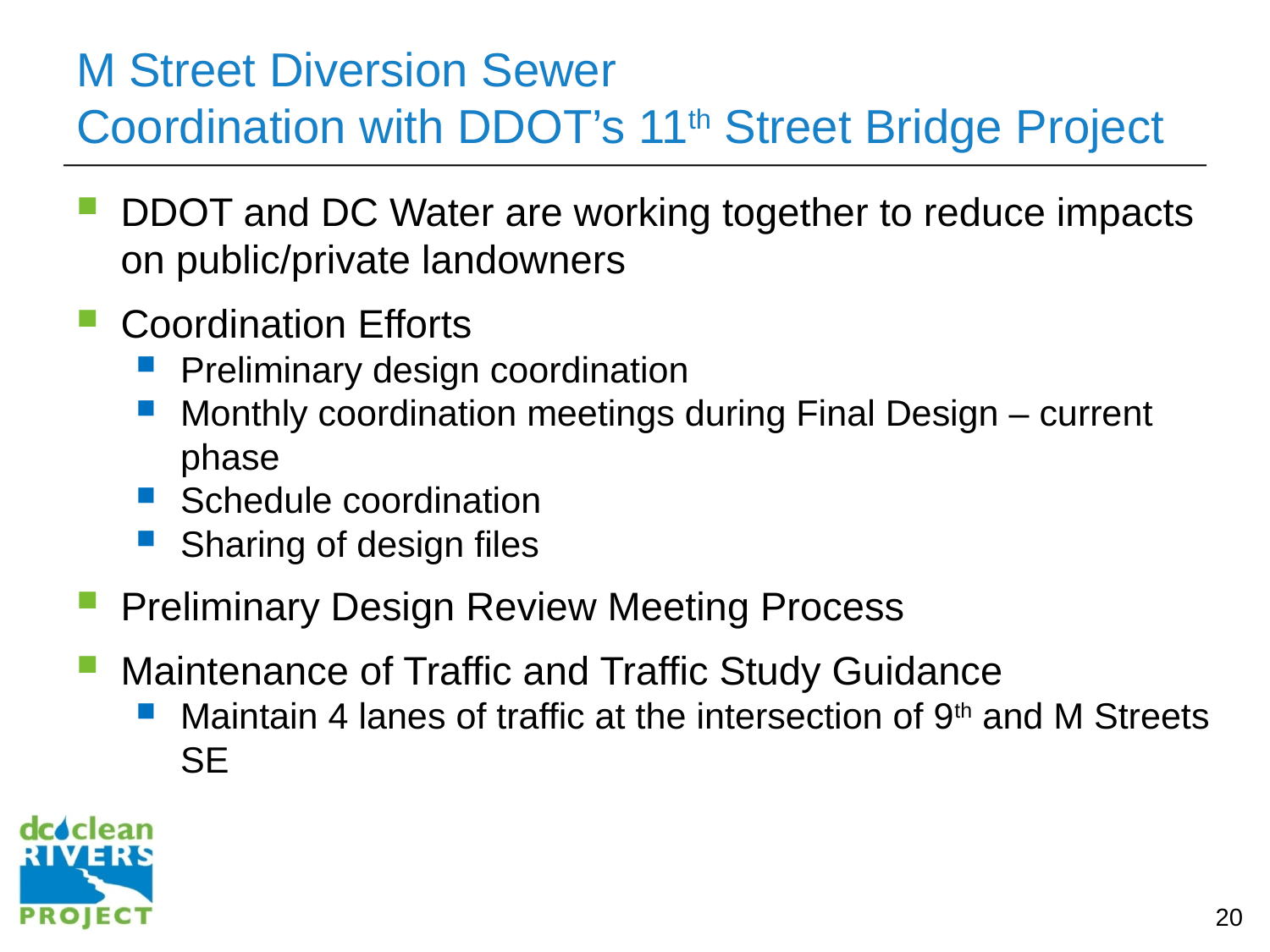

# M Street Diversion Sewer Coordination with DDOT’s 11th Street Bridge Project
DDOT and DC Water are working together to reduce impacts on public/private landowners
Coordination Efforts
Preliminary design coordination
Monthly coordination meetings during Final Design – current phase
Schedule coordination
Sharing of design files
Preliminary Design Review Meeting Process
Maintenance of Traffic and Traffic Study Guidance
Maintain 4 lanes of traffic at the intersection of 9th and M Streets SE